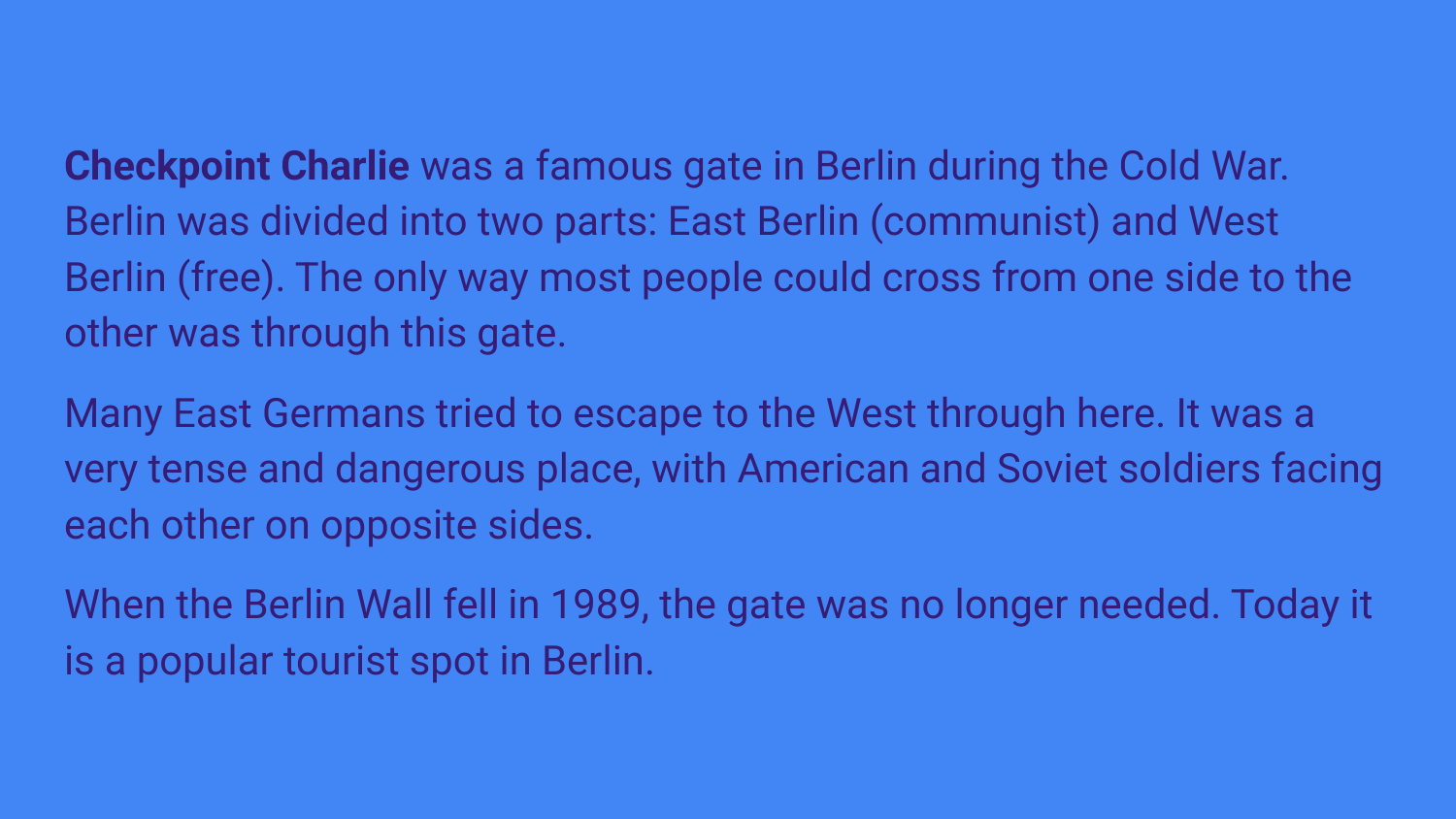

# Checkpoint Charlie was a famous gate in Berlin during the Cold War. Berlin was divided into two parts: East Berlin (communist) and West Berlin (free). The only way most people could cross from one side to the other was through this gate.
Many East Germans tried to escape to the West through here. It was a very tense and dangerous place, with American and Soviet soldiers facing each other on opposite sides.
When the Berlin Wall fell in 1989, the gate was no longer needed. Today it is a popular tourist spot in Berlin.